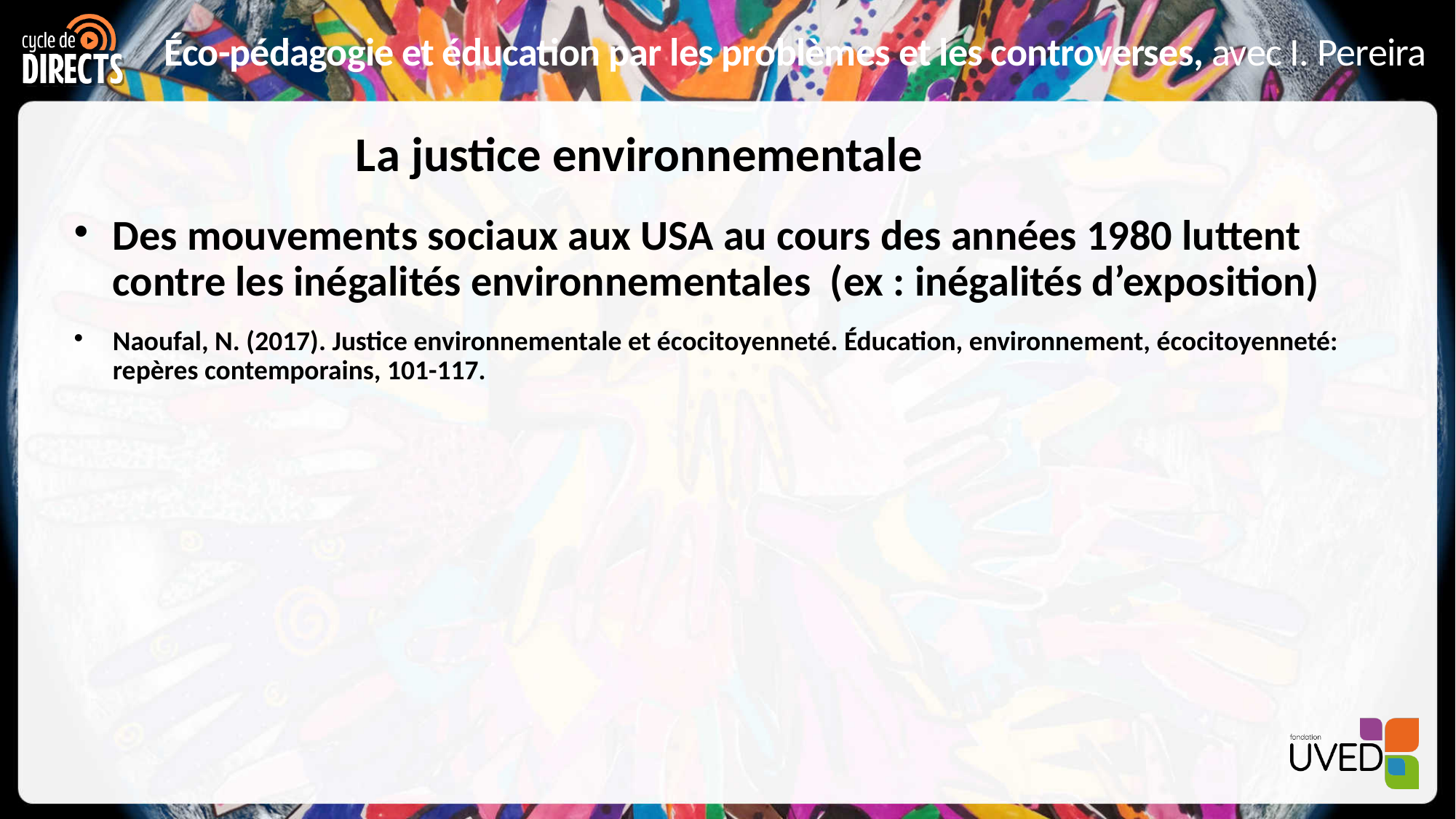

# La justice environnementale
Des mouvements sociaux aux USA au cours des années 1980 luttent contre les inégalités environnementales  (ex : inégalités d’exposition)
Naoufal, N. (2017). Justice environnementale et écocitoyenneté. Éducation, environnement, écocitoyenneté: repères contemporains, 101-117.